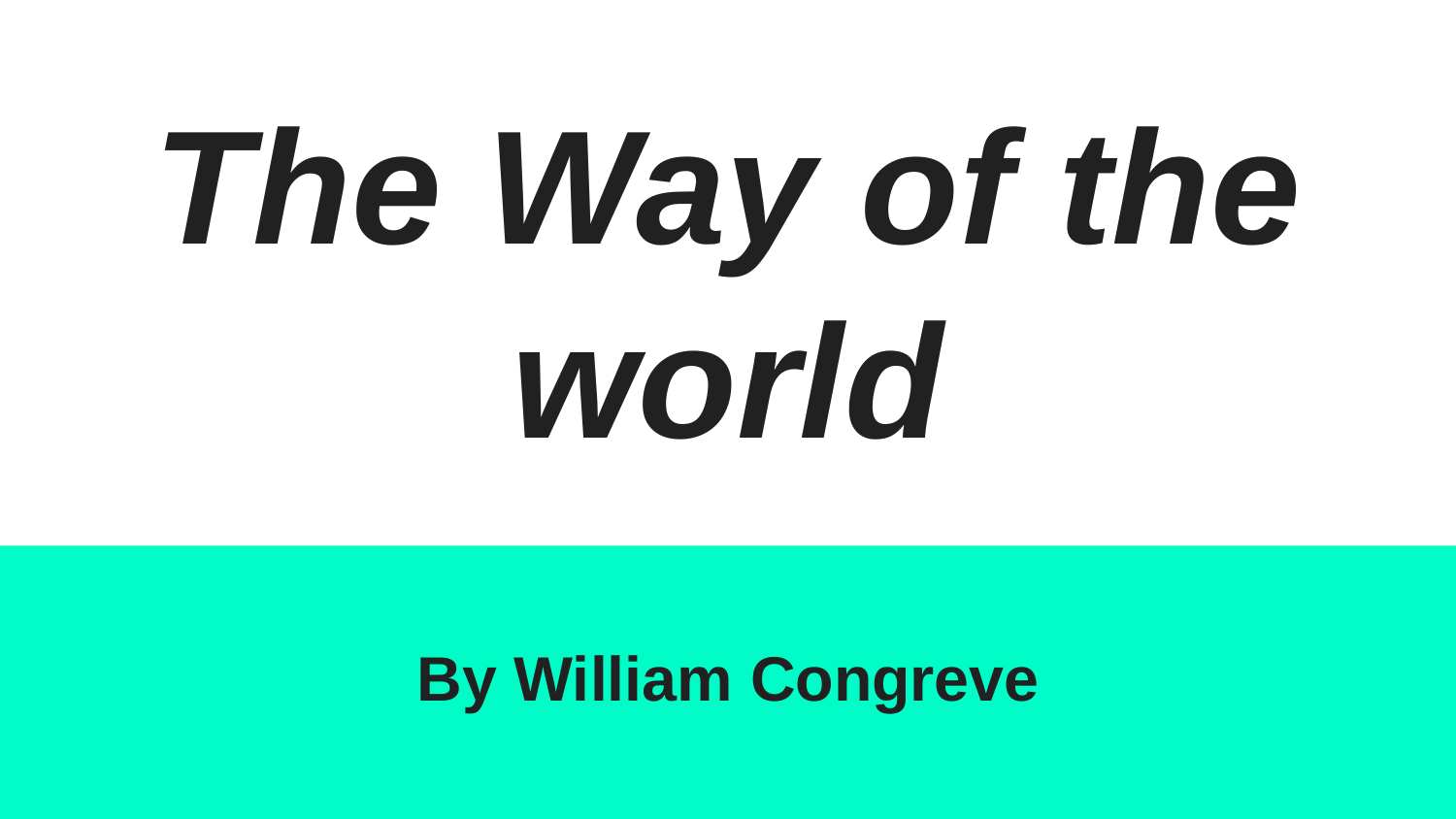

# The Way of the world
By William Congreve